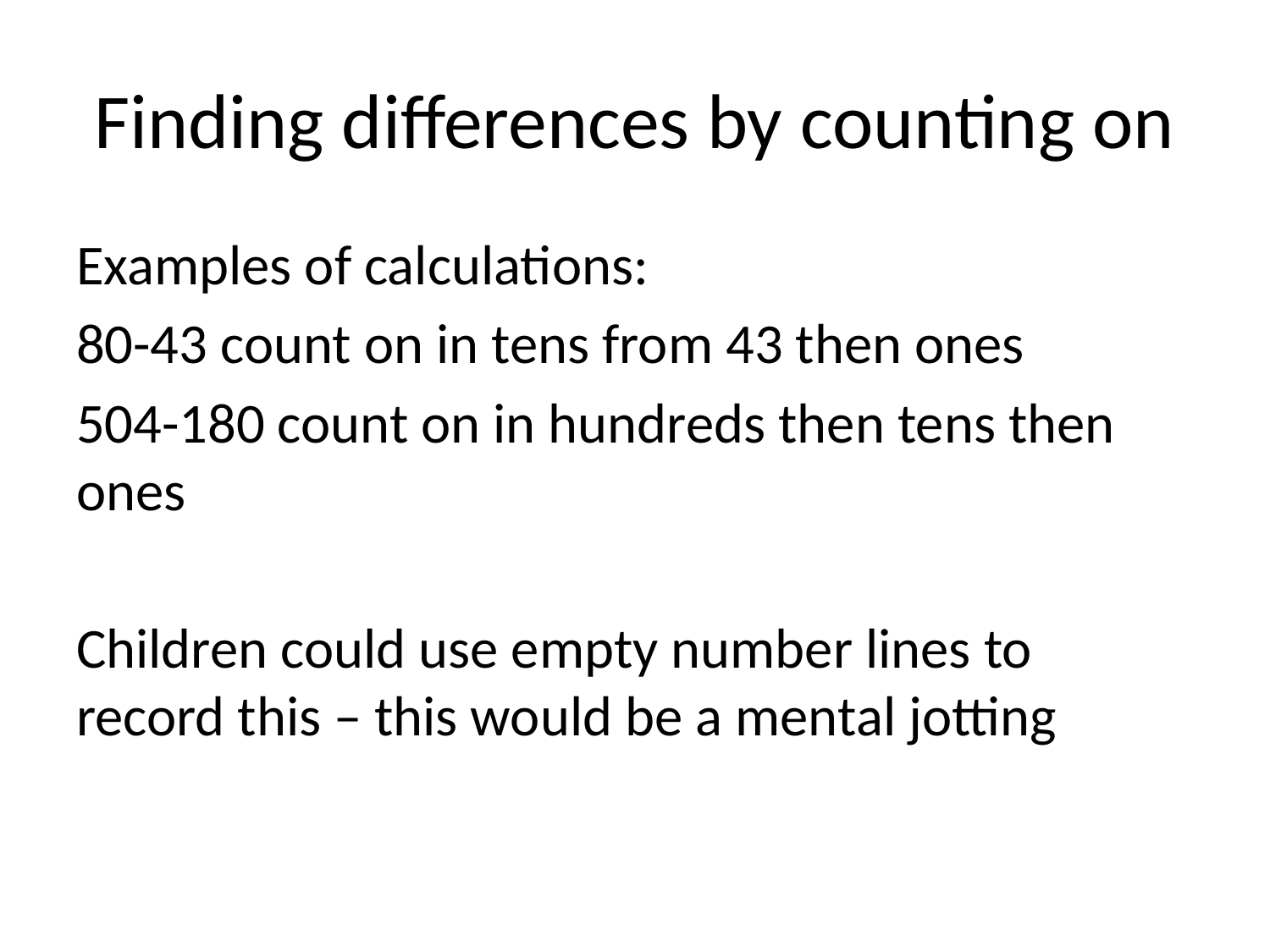

# Finding differences by counting on
Examples of calculations:
80-43 count on in tens from 43 then ones
504-180 count on in hundreds then tens then ones

Children could use empty number lines to record this – this would be a mental jotting